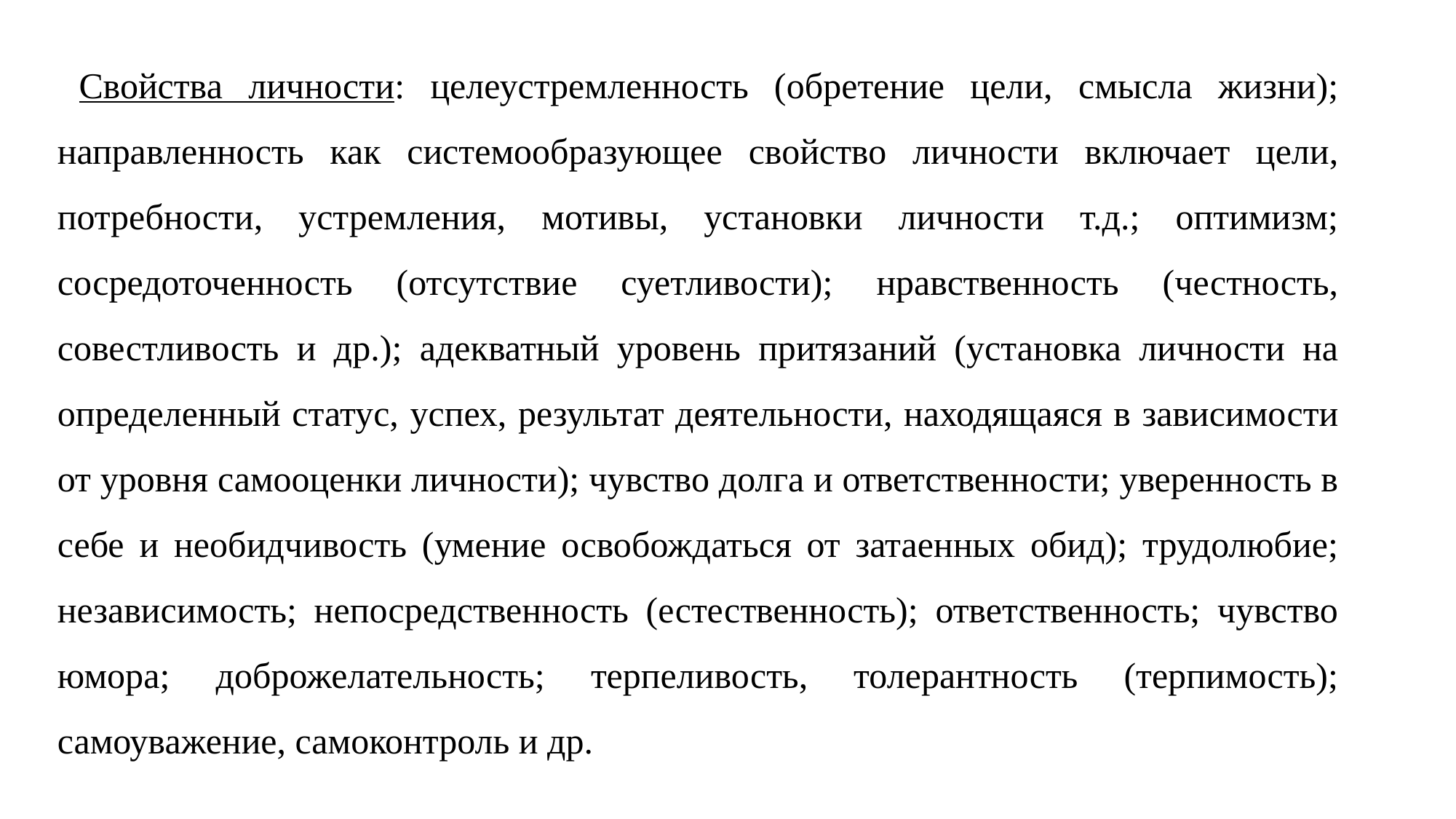

Свойства личности: целеустремленность (обретение цели, смысла жизни); направленность как системообразующее свойство личности включает цели, потребности, устремления, мотивы, установки личности т.д.; оптимизм; сосредоточенность (отсутствие суетливости); нравственность (честность, совестливость и др.); адекватный уровень притязаний (установка личности на определенный статус, успех, результат деятельности, находящаяся в зависимости от уровня самооценки личности); чувство долга и ответственности; уверенность в себе и необидчивость (умение освобождаться от затаенных обид); трудолюбие; независимость; непосредственность (естественность); ответственность; чувство юмора; доброжелательность; терпеливость, толерантность (терпимость); самоуважение, самоконтроль и др.